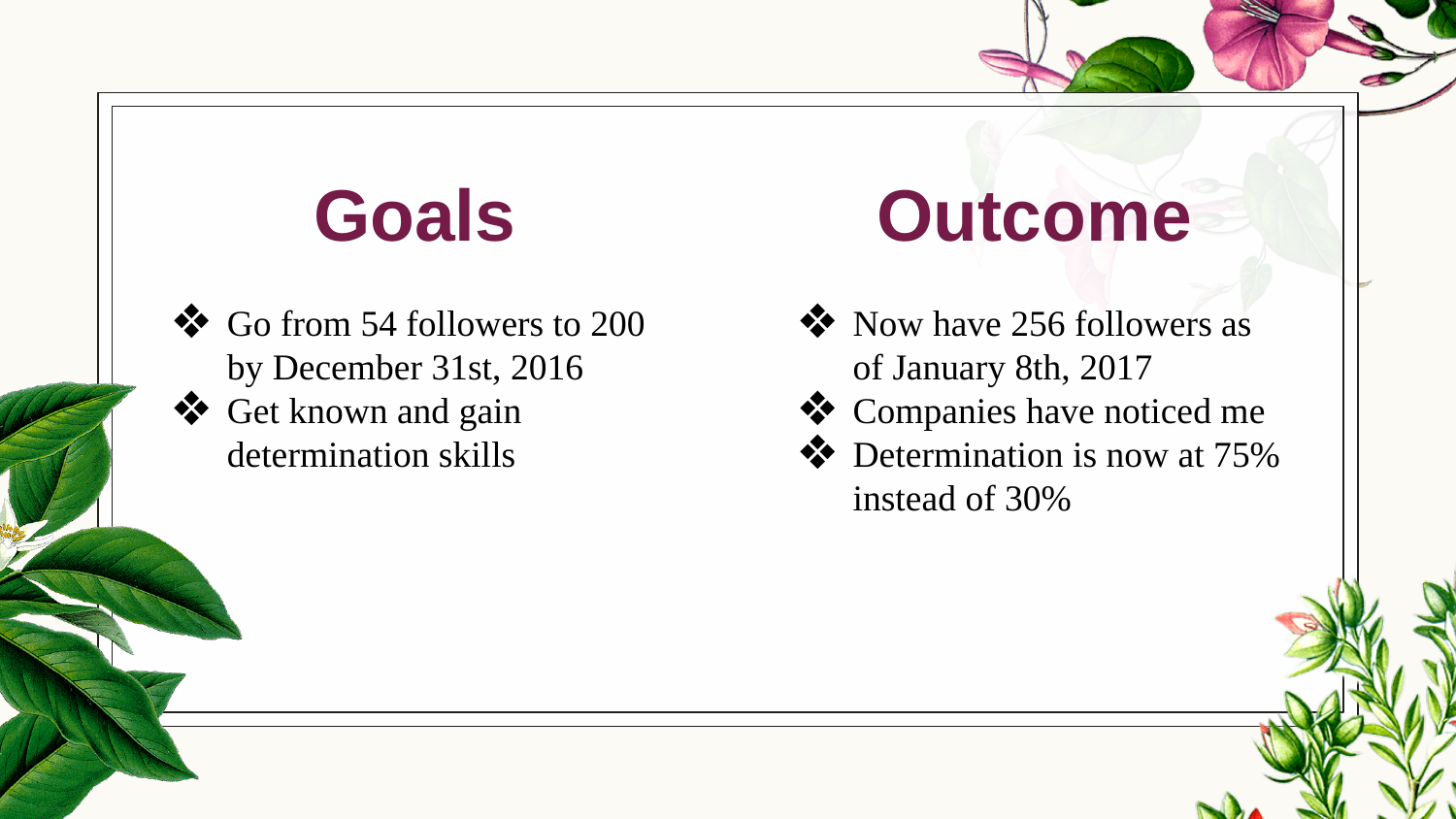

# Goals
Outcome
Go from 54 followers to 200 by December 31st, 2016
Get known and gain determination skills
Now have 256 followers as of January 8th, 2017
Companies have noticed me
Determination is now at 75% instead of 30%